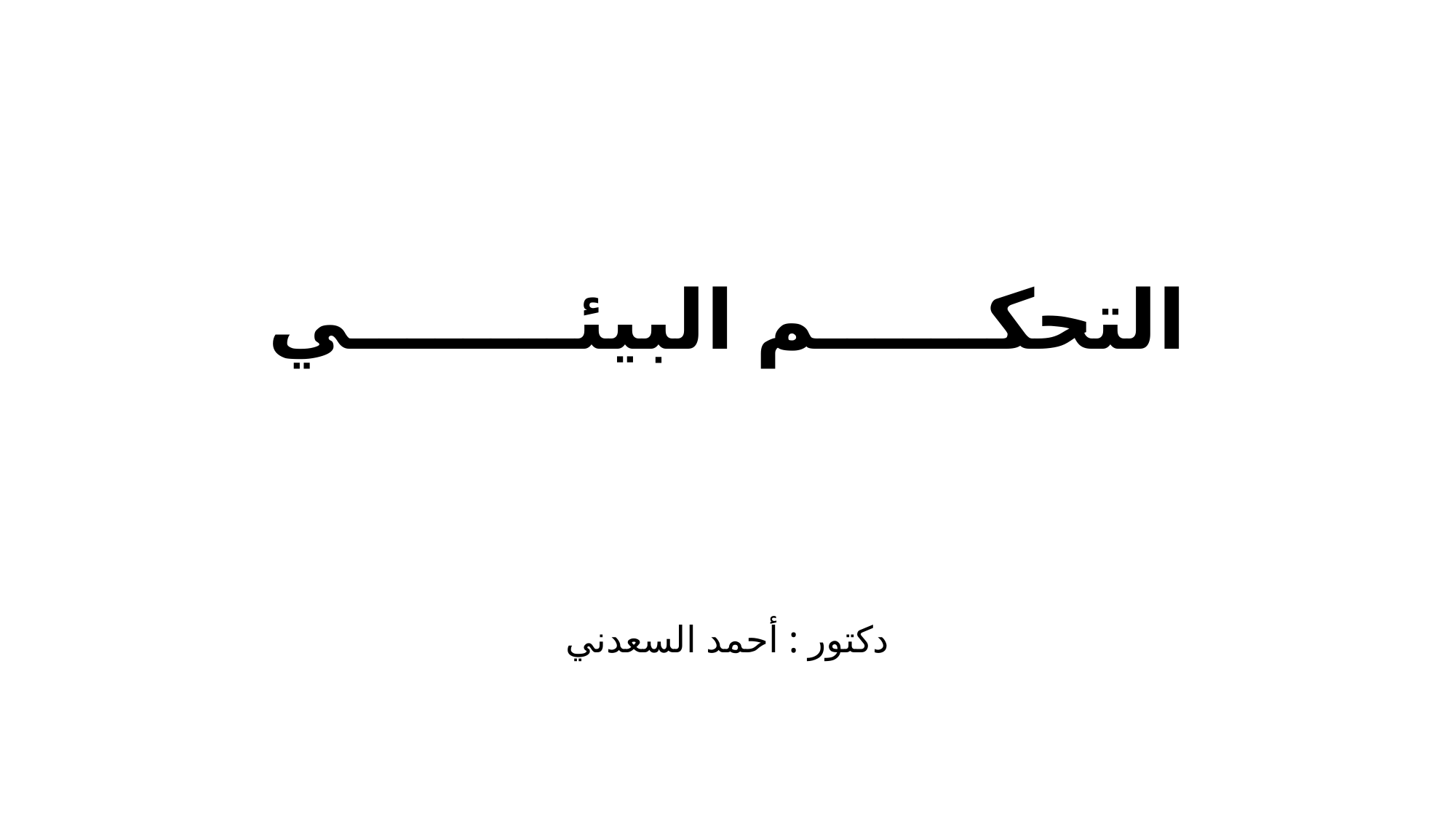

# التحكــــــم البيئــــــــي
دكتور : أحمد السعدني